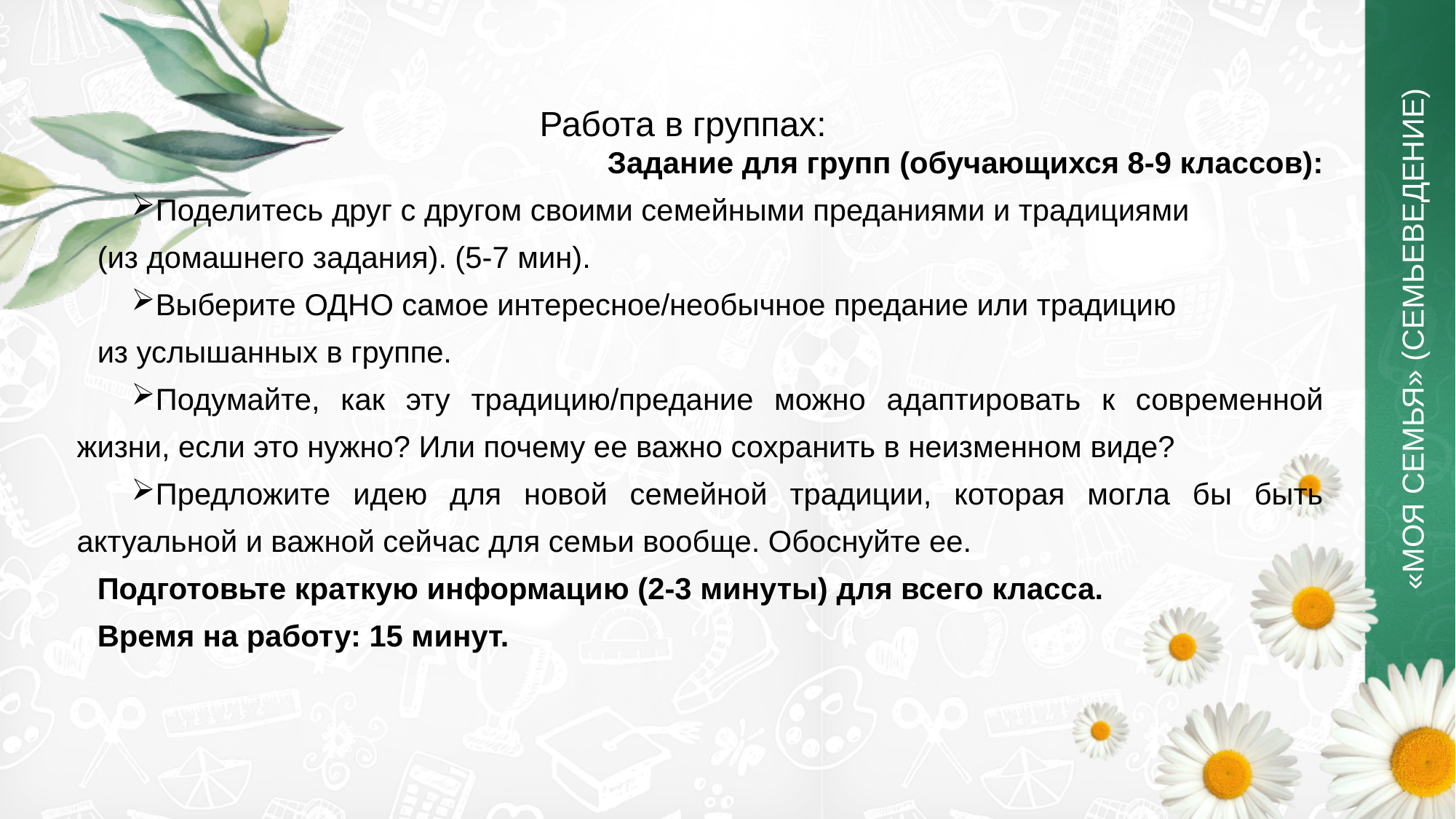

Работа в группах:
Задание для групп (обучающихся 8-9 классов):
Поделитесь друг с другом своими семейными преданиями и традициями
(из домашнего задания). (5-7 мин).
Выберите ОДНО самое интересное/необычное предание или традицию
из услышанных в группе.
Подумайте, как эту традицию/предание можно адаптировать к современной жизни, если это нужно? Или почему ее важно сохранить в неизменном виде?
Предложите идею для новой семейной традиции, которая могла бы быть актуальной и важной сейчас для семьи вообще. Обоснуйте ее.
Подготовьте краткую информацию (2-3 минуты) для всего класса.
Время на работу: 15 минут.